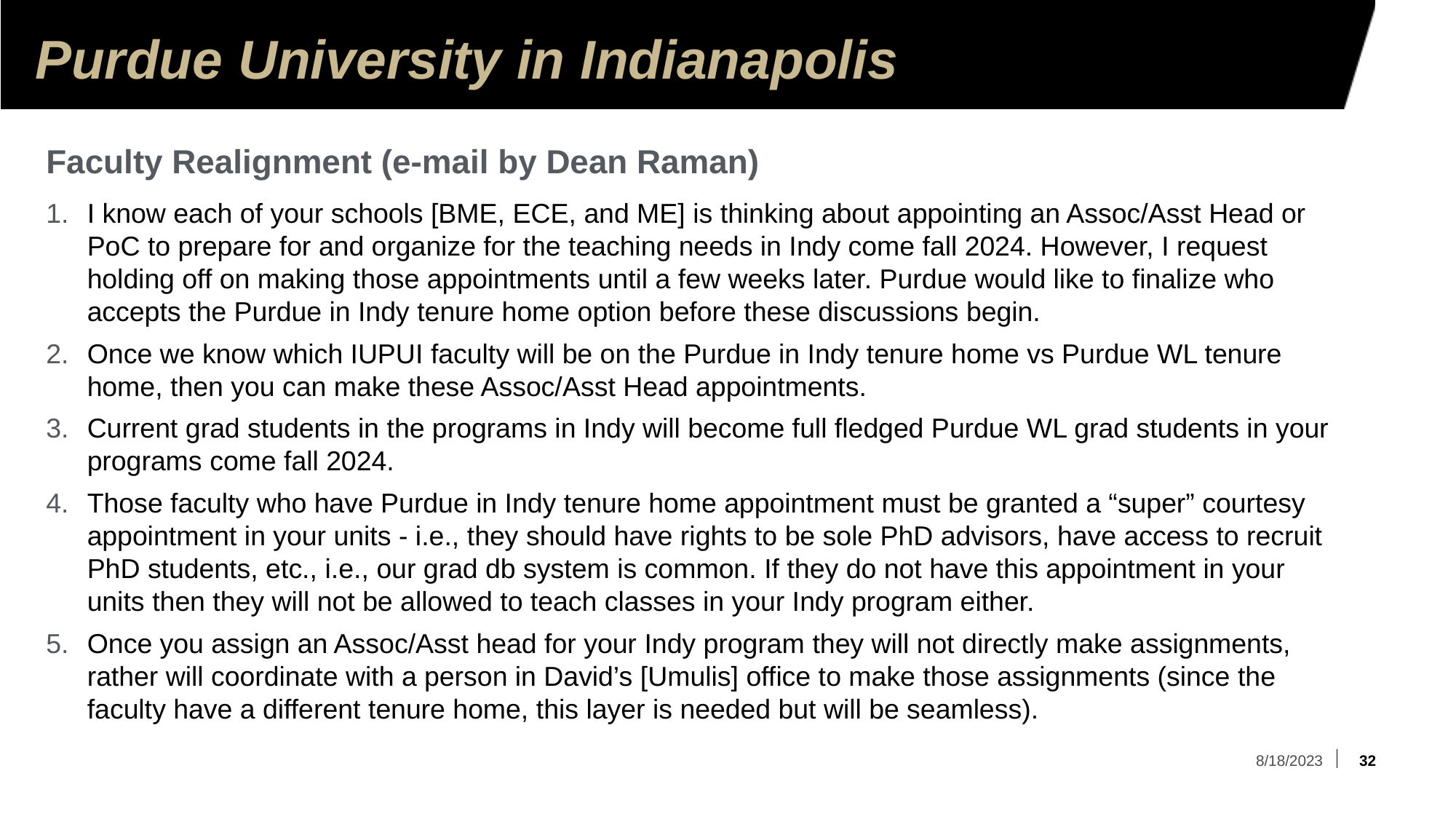

# Purdue University in Indianapolis
Faculty Realignment (e-mail by Dean Raman)
I know each of your schools [BME, ECE, and ME] is thinking about appointing an Assoc/Asst Head or PoC to prepare for and organize for the teaching needs in Indy come fall 2024. However, I request holding off on making those appointments until a few weeks later. Purdue would like to finalize who accepts the Purdue in Indy tenure home option before these discussions begin.
Once we know which IUPUI faculty will be on the Purdue in Indy tenure home vs Purdue WL tenure home, then you can make these Assoc/Asst Head appointments.
Current grad students in the programs in Indy will become full fledged Purdue WL grad students in your programs come fall 2024.
Those faculty who have Purdue in Indy tenure home appointment must be granted a “super” courtesy appointment in your units - i.e., they should have rights to be sole PhD advisors, have access to recruit PhD students, etc., i.e., our grad db system is common. If they do not have this appointment in your units then they will not be allowed to teach classes in your Indy program either.
Once you assign an Assoc/Asst head for your Indy program they will not directly make assignments, rather will coordinate with a person in David’s [Umulis] office to make those assignments (since the faculty have a different tenure home, this layer is needed but will be seamless).
32
8/18/2023